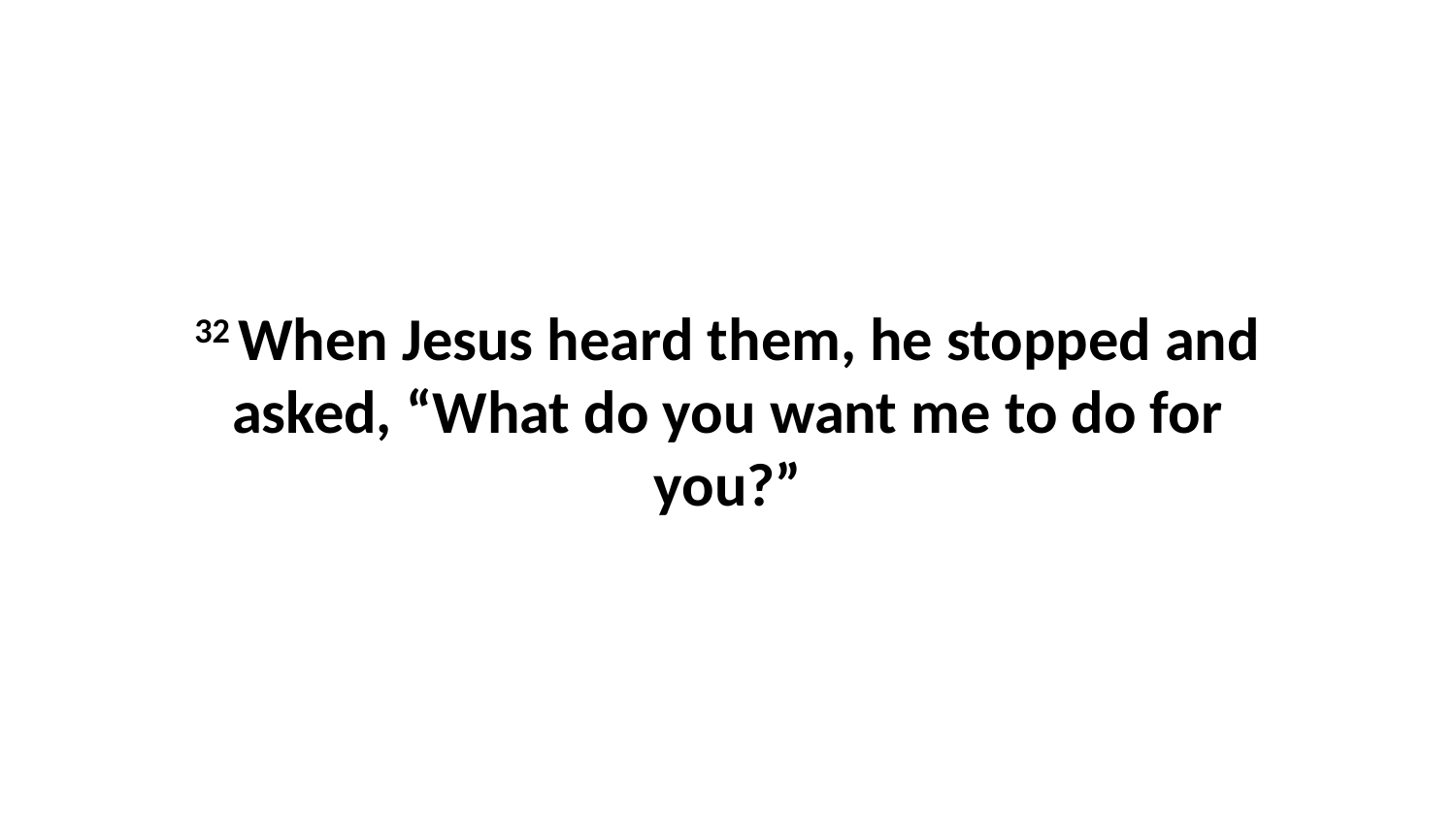

32 When Jesus heard them, he stopped and asked, “What do you want me to do for you?”